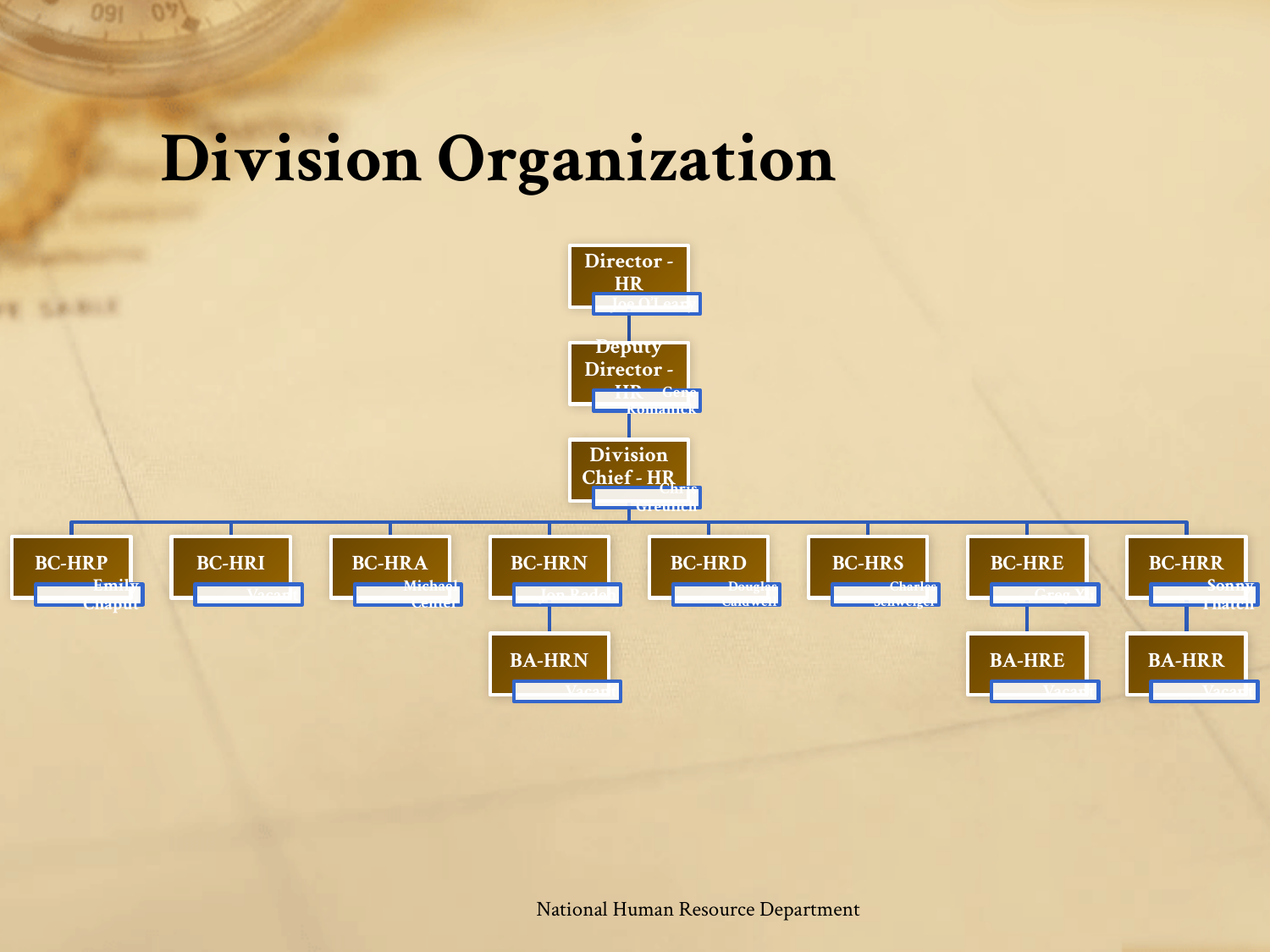

Director - HR
Joe O’Leary
Deputy Director - HR
Gene Romanick
Division Chief - HR
Chris Greulich
BC-HRP
Emily Chaput
BC-HRI
Vacant
BC-HRA
Michael Center
BC-HRN
Jon Raden
BA-HRN
Vacant
BC-HRD
Douglas Caldwell
BC-HRS
Charles Schweiger
BC-HRE
Greg Yu
BA-HRE
Vacant
BC-HRR
Sonny Thatch
BA-HRR
Vacant
# Division Organization
National Human Resource Department